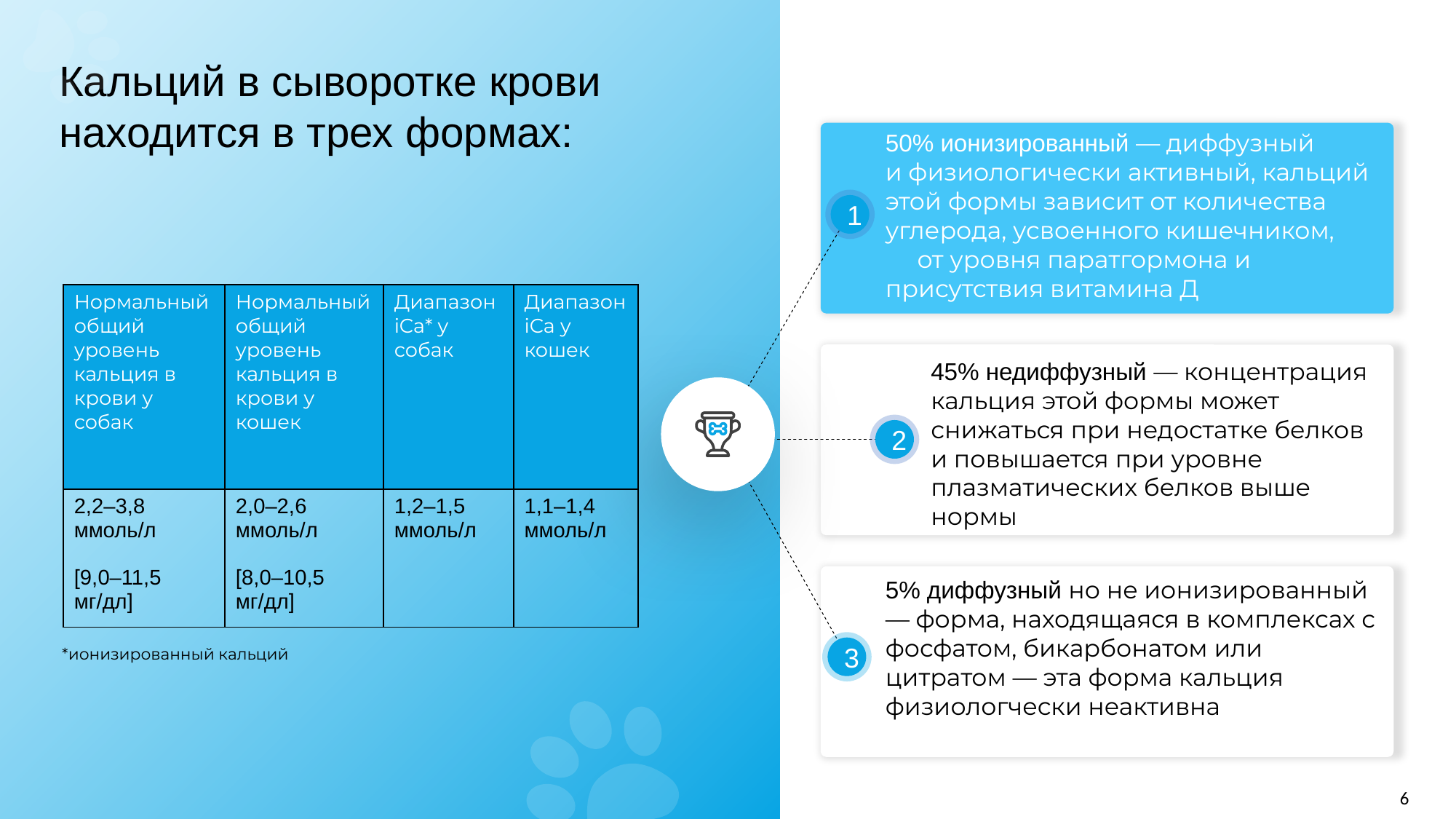

Кальций в сыворотке крови находится в трех формах:
50% ионизированный ― диффузный         и физиологически активный, кальций этой формы зависит от количества углерода, усвоенного кишечником,            от уровня паратгормона и присутствия витамина Д

1

| Нормальный общий уровень кальция в крови у собак | Нормальный общий уровень кальция в крови у кошек | Диапазон iCa\* у собак | Диапазон iCa у кошек |
| --- | --- | --- | --- |
| 2,2–3,8 ммоль/л [9,0–11,5 мг/дл] | 2,0–2,6 ммоль/л [8,0–10,5 мг/дл] | 1,2–1,5 ммоль/л | 1,1–1,4 ммоль/л |

45% недиффузный ― концентрация кальция этой формы может снижаться при недостатке белков и повышается при уровне плазматических белков выше нормы

2
Insert Point Two

5% диффузный но не ионизированный ― форма, находящаяся в комплексах с фосфатом, бикарбонатом или цитратом ― эта форма кальция физиологчески неактивна

3
*ионизированный кальций
Insert Point Three

6